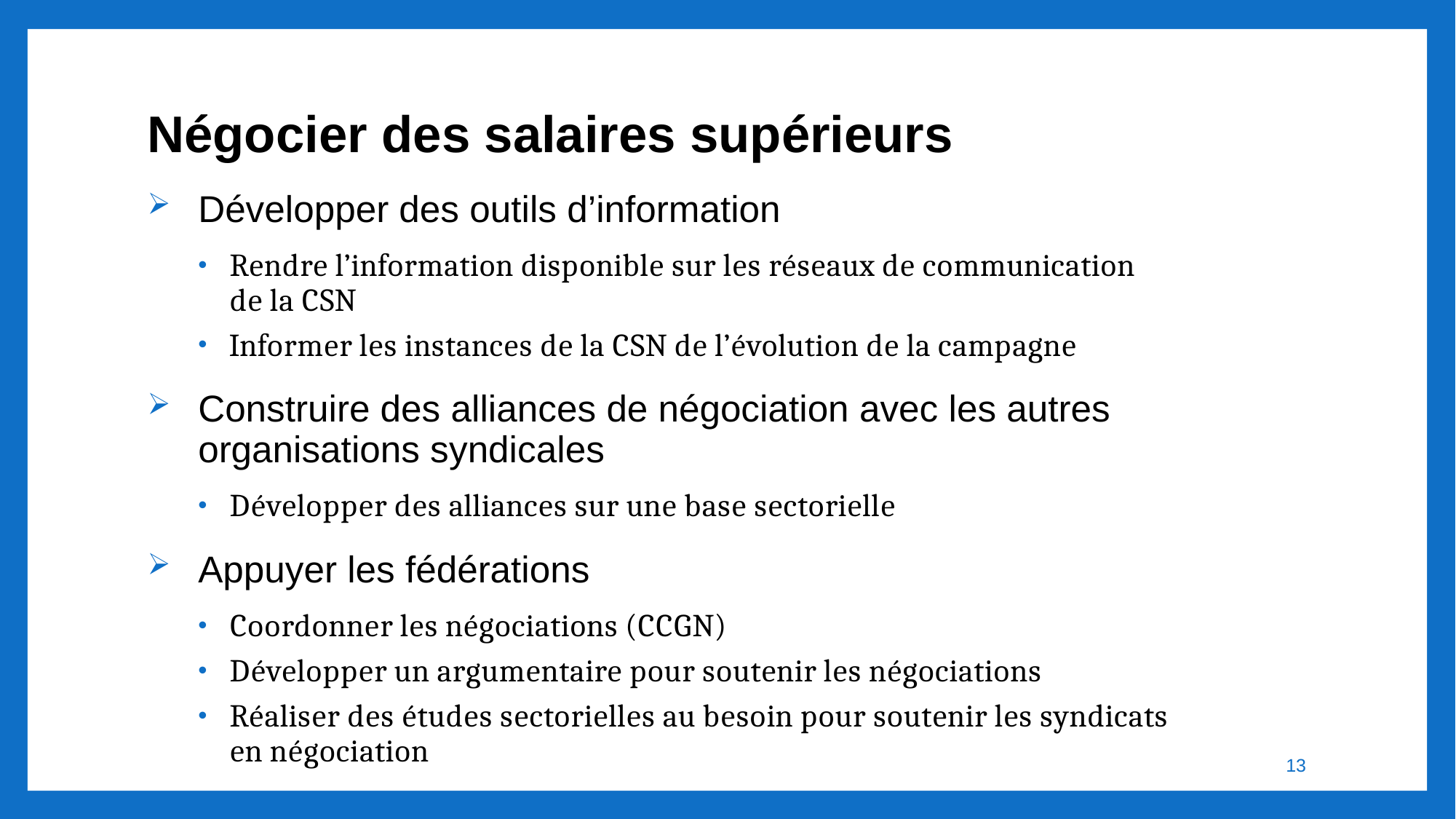

# Négocier des salaires supérieurs
Développer des outils d’information
Rendre l’information disponible sur les réseaux de communication
de la CSN
Informer les instances de la CSN de l’évolution de la campagne
Construire des alliances de négociation avec les autres
organisations syndicales
Développer des alliances sur une base sectorielle
Appuyer les fédérations
Coordonner les négociations (CCGN)
Développer un argumentaire pour soutenir les négociations
Réaliser des études sectorielles au besoin pour soutenir les syndicats
en négociation

13